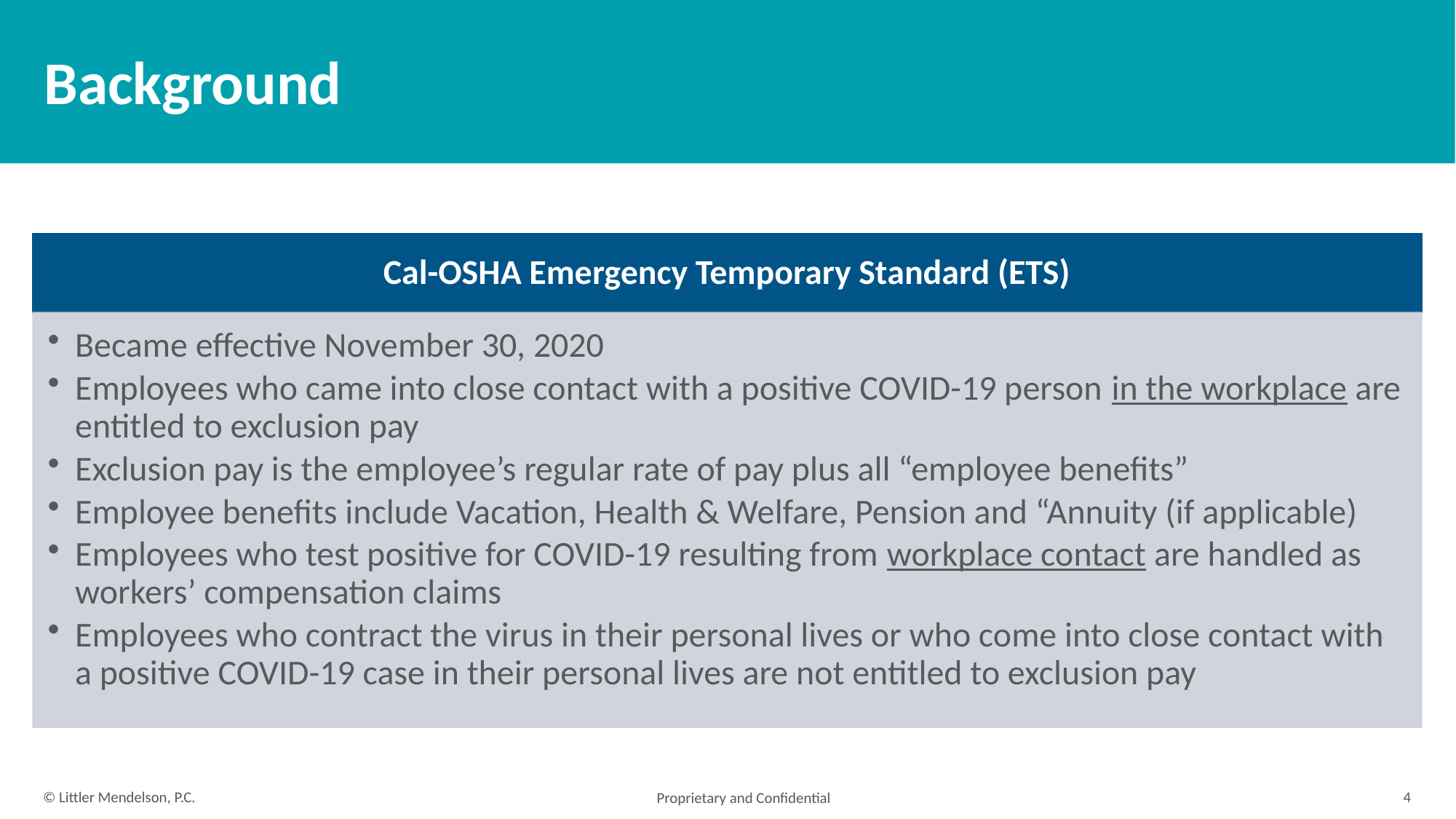

# Background
Cal-OSHA Emergency Temporary Standard (ETS)
Became effective November 30, 2020
Employees who came into close contact with a positive COVID-19 person in the workplace are entitled to exclusion pay
Exclusion pay is the employee’s regular rate of pay plus all “employee benefits”
Employee benefits include Vacation, Health & Welfare, Pension and “Annuity (if applicable)
Employees who test positive for COVID-19 resulting from workplace contact are handled as workers’ compensation claims
Employees who contract the virus in their personal lives or who come into close contact with a positive COVID-19 case in their personal lives are not entitled to exclusion pay
4